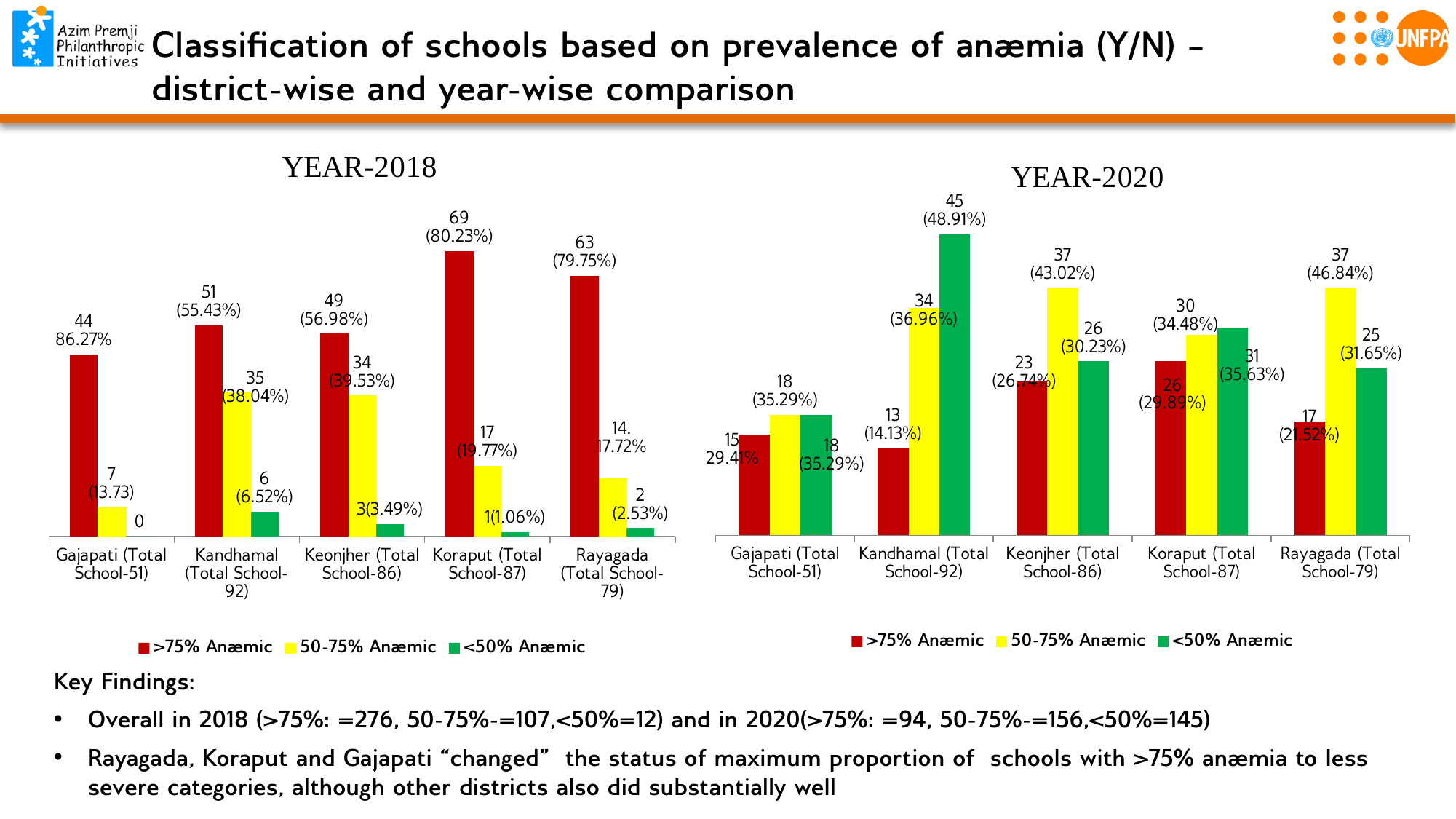

Classification of schools based on prevalence of anaemia (Y/N) – district-wise and year-wise comparison

### Chart

| Category | >75% Anaemic | 50-75% Anaemic | <50% Anaemic |
|---|---|---|---|
| Gajapati (Total School-51) | 44.0 | 7.0 | 0.0 |
| Kandhamal (Total School-92) | 51.0 | 35.0 | 6.0 |
| Keonjher (Total School-86) | 49.0 | 34.0 | 3.0 |
| Koraput (Total School-87) | 69.0 | 17.0 | 1.0 |
| Rayagada (Total School-79) | 63.0 | 14.0 | 2.0 |

### Chart

| Category | >75% Anaemic | 50-75% Anaemic | <50% Anaemic |
|---|---|---|---|
| Gajapati (Total School-51) | 15.0 | 18.0 | 18.0 |
| Kandhamal (Total School-92) | 13.0 | 34.0 | 45.0 |
| Keonjher (Total School-86) | 23.0 | 37.0 | 26.0 |
| Koraput (Total School-87) | 26.0 | 30.0 | 31.0 |
| Rayagada (Total School-79) | 17.0 | 37.0 | 25.0 |
Key Findings:
Overall in 2018 (>75%: =276, 50-75%-=107,<50%=12) and in 2020(>75%: =94, 50-75%-=156,<50%=145)
Rayagada, Koraput and Gajapati “changed”  the status of maximum proportion of  schools with >75% anaemia to less severe categories, although other districts also did substantially well